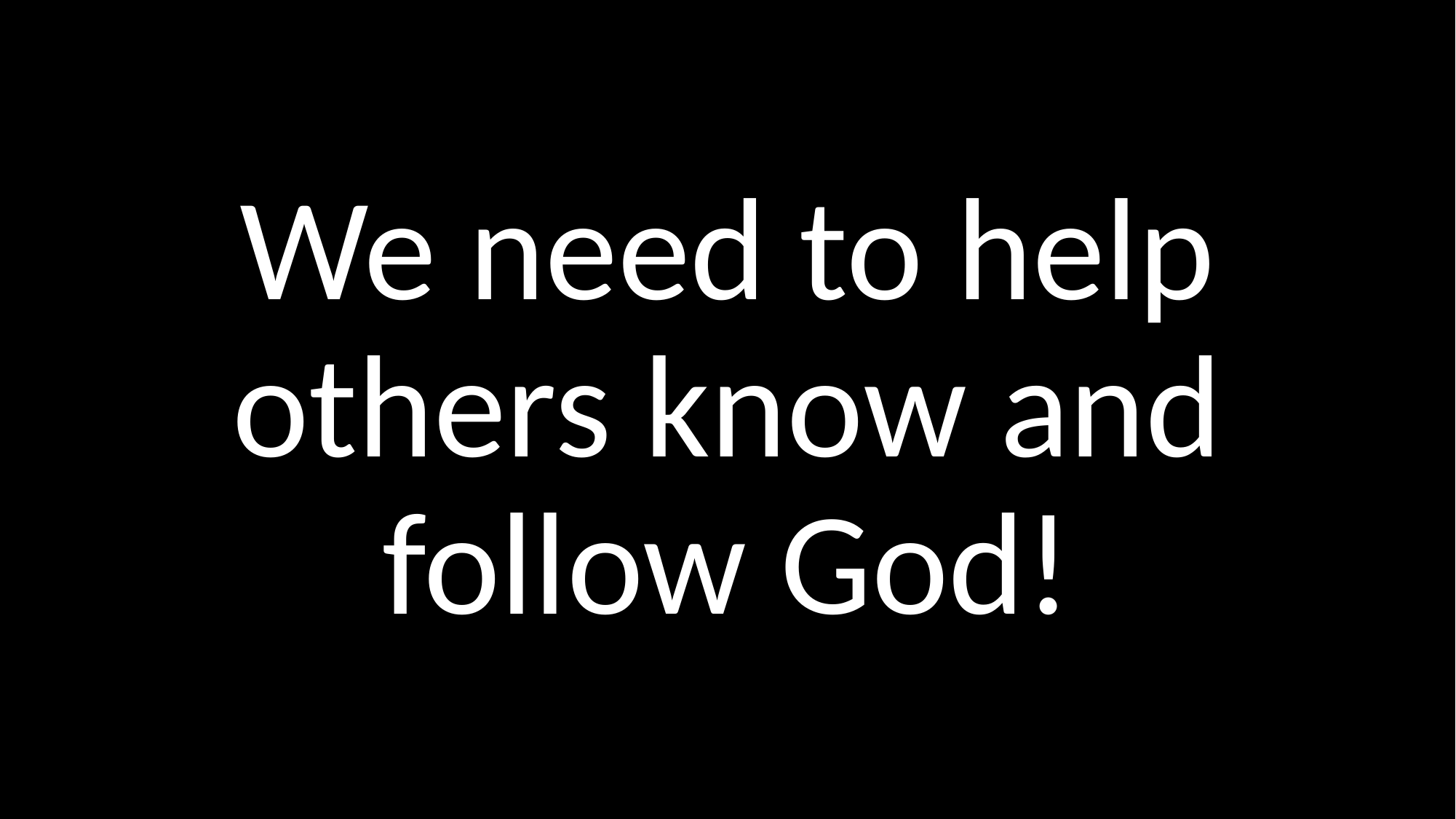

# We need to help others know and follow God!